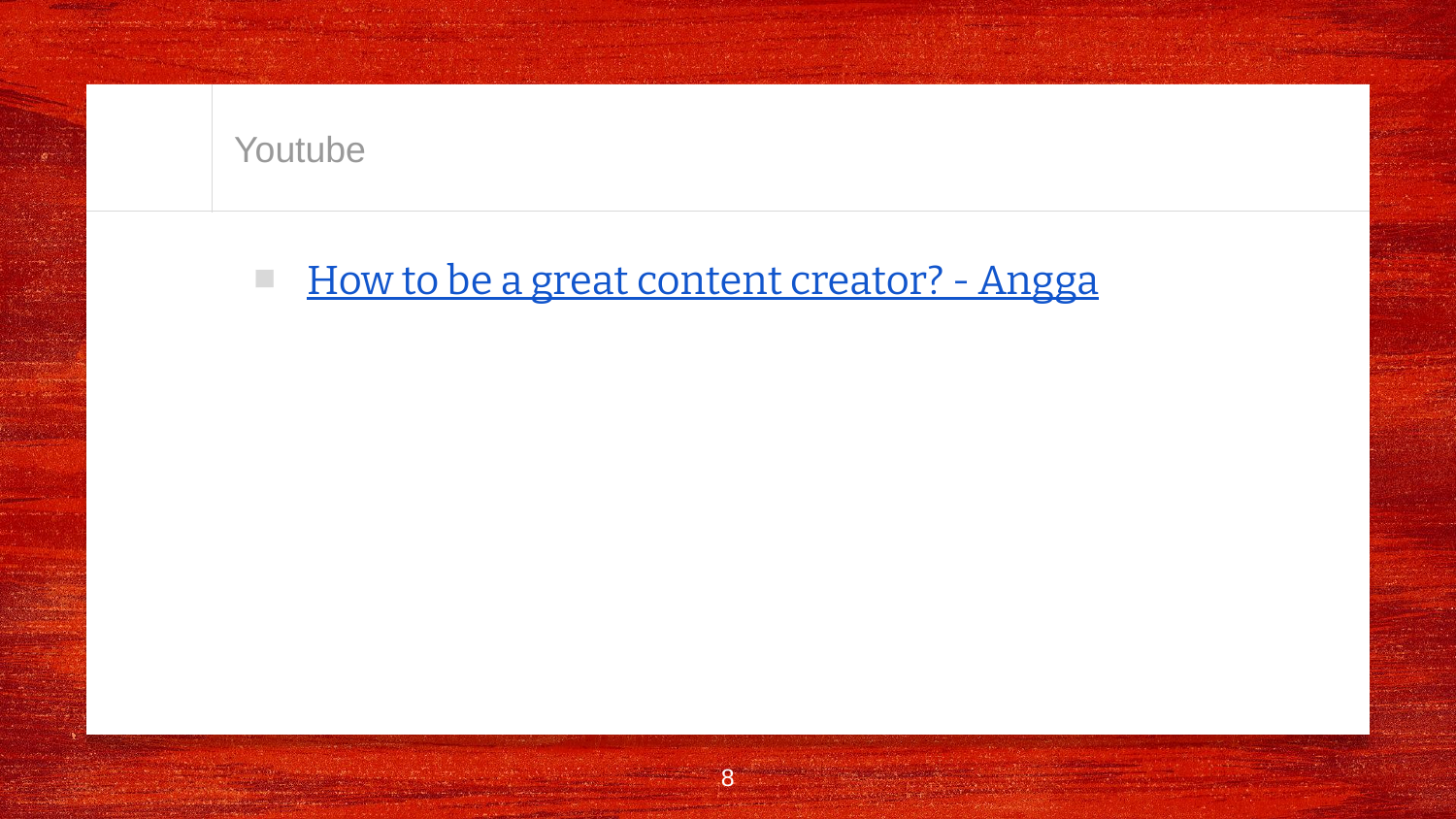

# Youtube
How to be a great content creator? - Angga
8